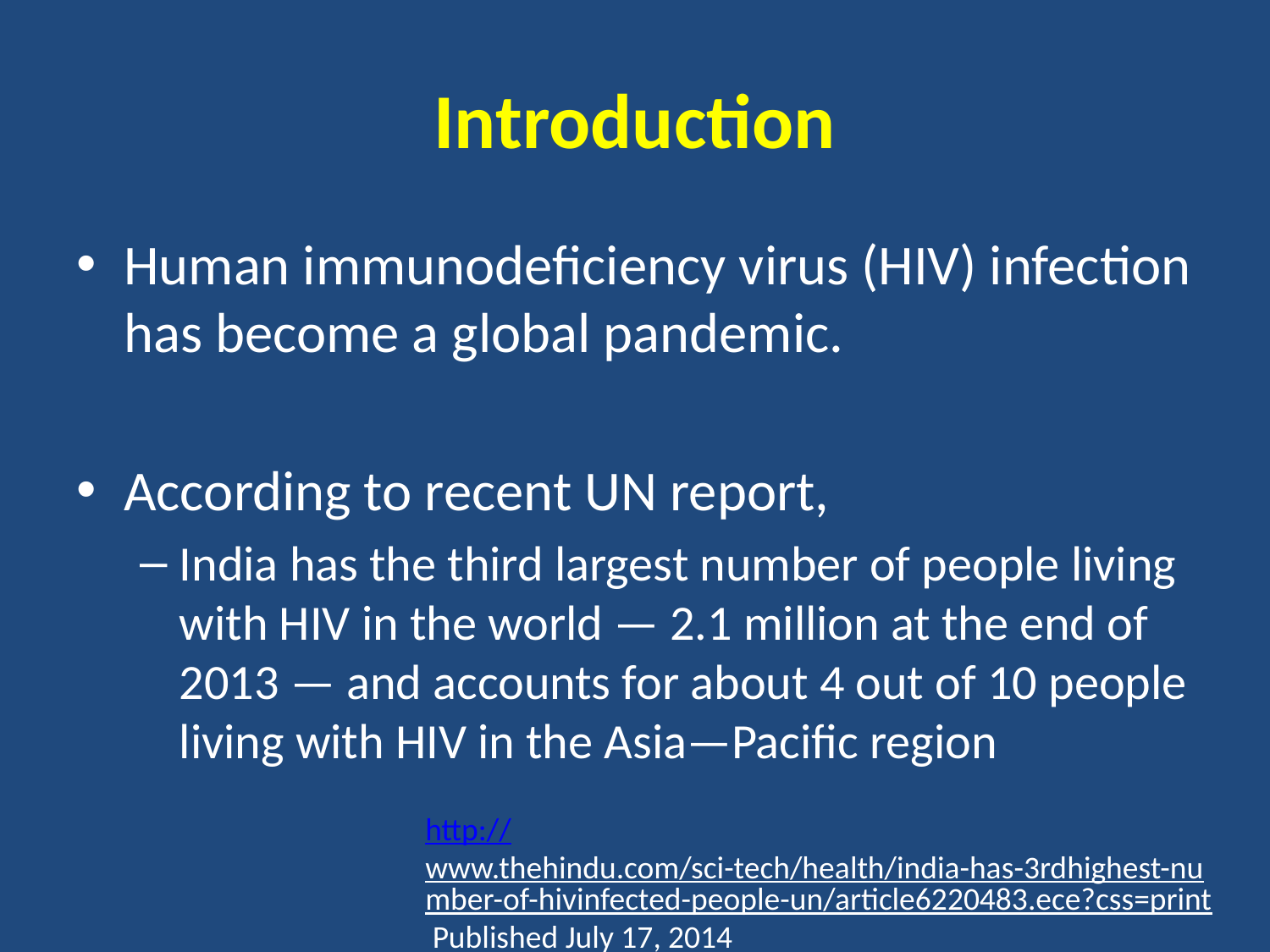

# Introduction
Human immunodeficiency virus (HIV) infection has become a global pandemic.

According to recent UN report,
India has the third largest number of people living with HIV in the world — 2.1 million at the end of 2013 — and accounts for about 4 out of 10 people living with HIV in the Asia—Pacific region

http://www.thehindu.com/sci-tech/health/india-has-3rdhighest-number-of-hivinfected-people-un/article6220483.ece?css=print Published July 17, 2014